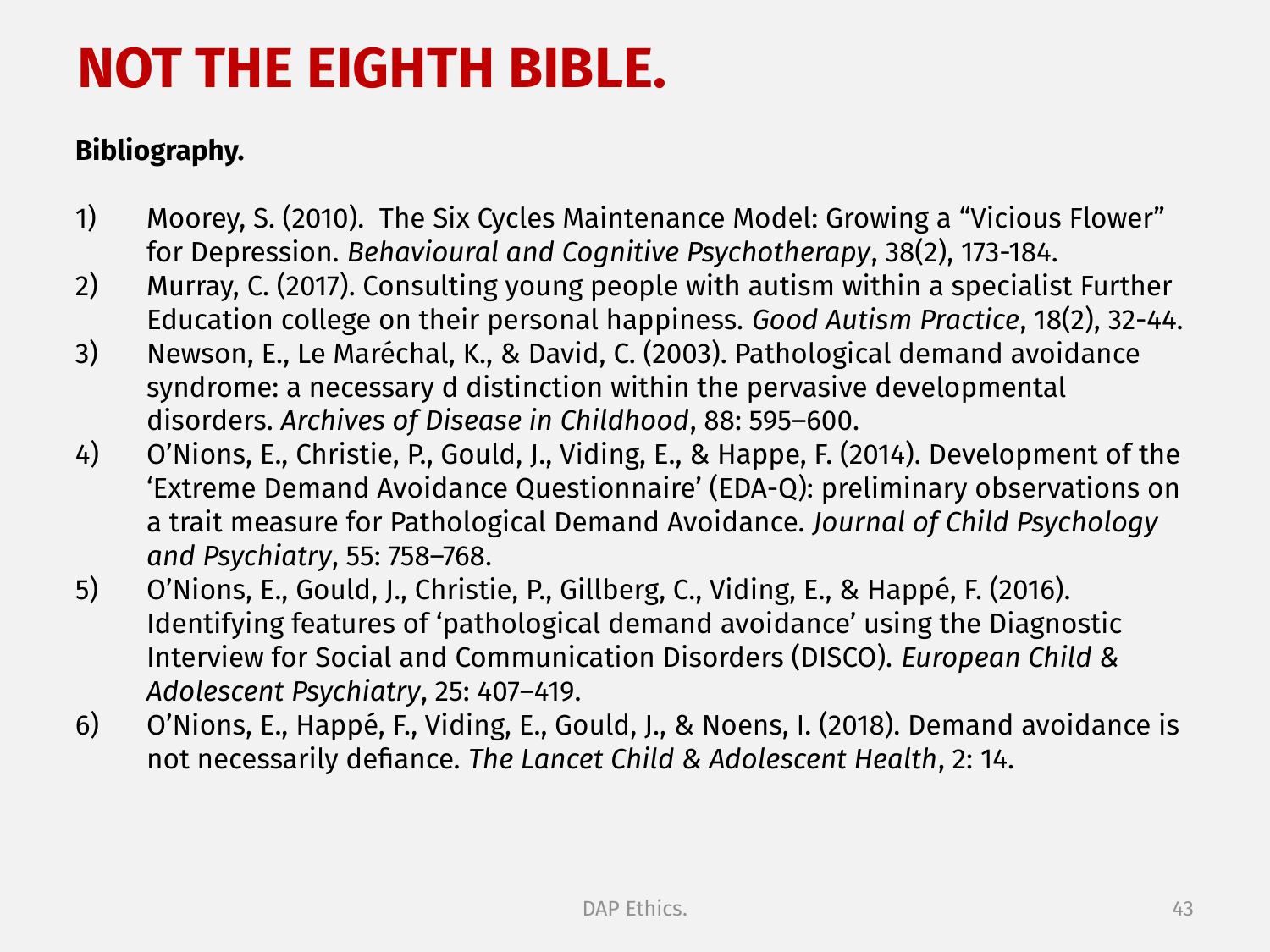

NOT THE EIGHTH BIBLE.
Bibliography.

Moorey, S. (2010).  The Six Cycles Maintenance Model: Growing a “Vicious Flower” for Depression. Behavioural and Cognitive Psychotherapy, 38(2), 173-184.
Murray, C. (2017). Consulting young people with autism within a specialist Further Education college on their personal happiness. Good Autism Practice, 18(2), 32-44.
Newson, E., Le Maréchal, K., & David, C. (2003). Pathological demand avoidance syndrome: a necessary d distinction within the pervasive developmental disorders. Archives of Disease in Childhood, 88: 595–600.
O’Nions, E., Christie, P., Gould, J., Viding, E., & Happe, F. (2014). Development of the ‘Extreme Demand Avoidance Questionnaire’ (EDA-Q): preliminary observations on a trait measure for Pathological Demand Avoidance. Journal of Child Psychology and Psychiatry, 55: 758–768.
O’Nions, E., Gould, J., Christie, P., Gillberg, C., Viding, E., & Happé, F. (2016). Identifying features of ‘pathological demand avoidance’ using the Diagnostic Interview for Social and Communication Disorders (DISCO). European Child & Adolescent Psychiatry, 25: 407–419.
O’Nions, E., Happé, F., Viding, E., Gould, J., & Noens, I. (2018). Demand avoidance is not necessarily defiance. The Lancet Child & Adolescent Health, 2: 14.
DAP Ethics.
43